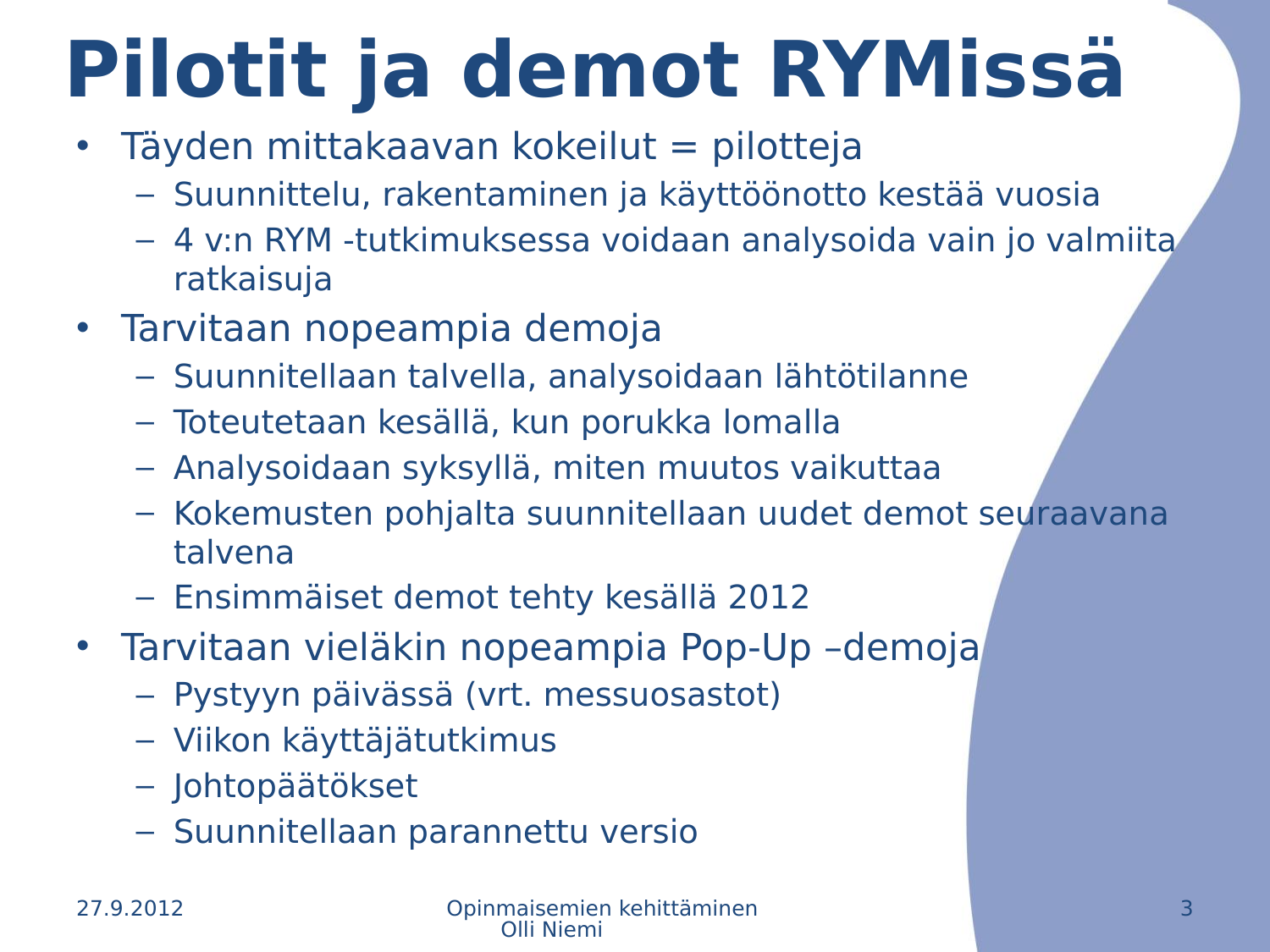

# Pilotit ja demot RYMissä
Täyden mittakaavan kokeilut = pilotteja
Suunnittelu, rakentaminen ja käyttöönotto kestää vuosia
4 v:n RYM -tutkimuksessa voidaan analysoida vain jo valmiita ratkaisuja
Tarvitaan nopeampia demoja
Suunnitellaan talvella, analysoidaan lähtötilanne
Toteutetaan kesällä, kun porukka lomalla
Analysoidaan syksyllä, miten muutos vaikuttaa
Kokemusten pohjalta suunnitellaan uudet demot seuraavana talvena
Ensimmäiset demot tehty kesällä 2012
Tarvitaan vieläkin nopeampia Pop-Up –demoja
Pystyyn päivässä (vrt. messuosastot)
Viikon käyttäjätutkimus
Johtopäätökset
Suunnitellaan parannettu versio

27.9.2012
Opinmaisemien kehittäminen                 Olli Niemi
3